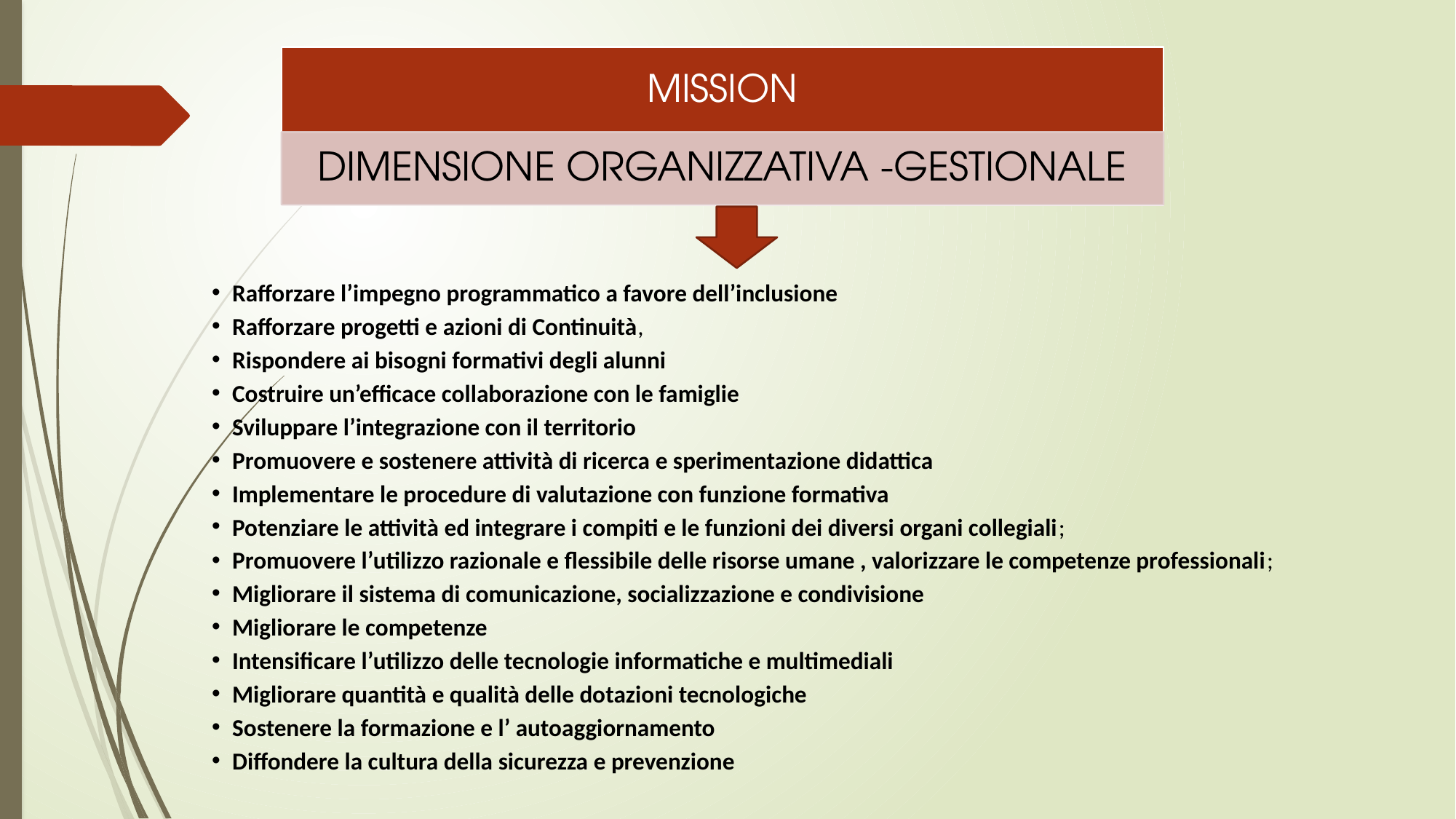

MISSION
DIMENSIONE ORGANIZZATIVA -GESTIONALE
MISSION

Rafforzare l’impegno programmatico a favore dell’inclusione
Rafforzare progetti e azioni di Continuità,
Rispondere ai bisogni formativi degli alunni
Costruire un’efficace collaborazione con le famiglie
Sviluppare l’integrazione con il territorio
Promuovere e sostenere attività di ricerca e sperimentazione didattica
Implementare le procedure di valutazione con funzione formativa
Potenziare le attività ed integrare i compiti e le funzioni dei diversi organi collegiali;
Promuovere l’utilizzo razionale e flessibile delle risorse umane , valorizzare le competenze professionali;
Migliorare il sistema di comunicazione, socializzazione e condivisione
Migliorare le competenze
Intensificare l’utilizzo delle tecnologie informatiche e multimediali
Migliorare quantità e qualità delle dotazioni tecnologiche
Sostenere la formazione e l’ autoaggiornamento
Diffondere la cultura della sicurezza e prevenzione